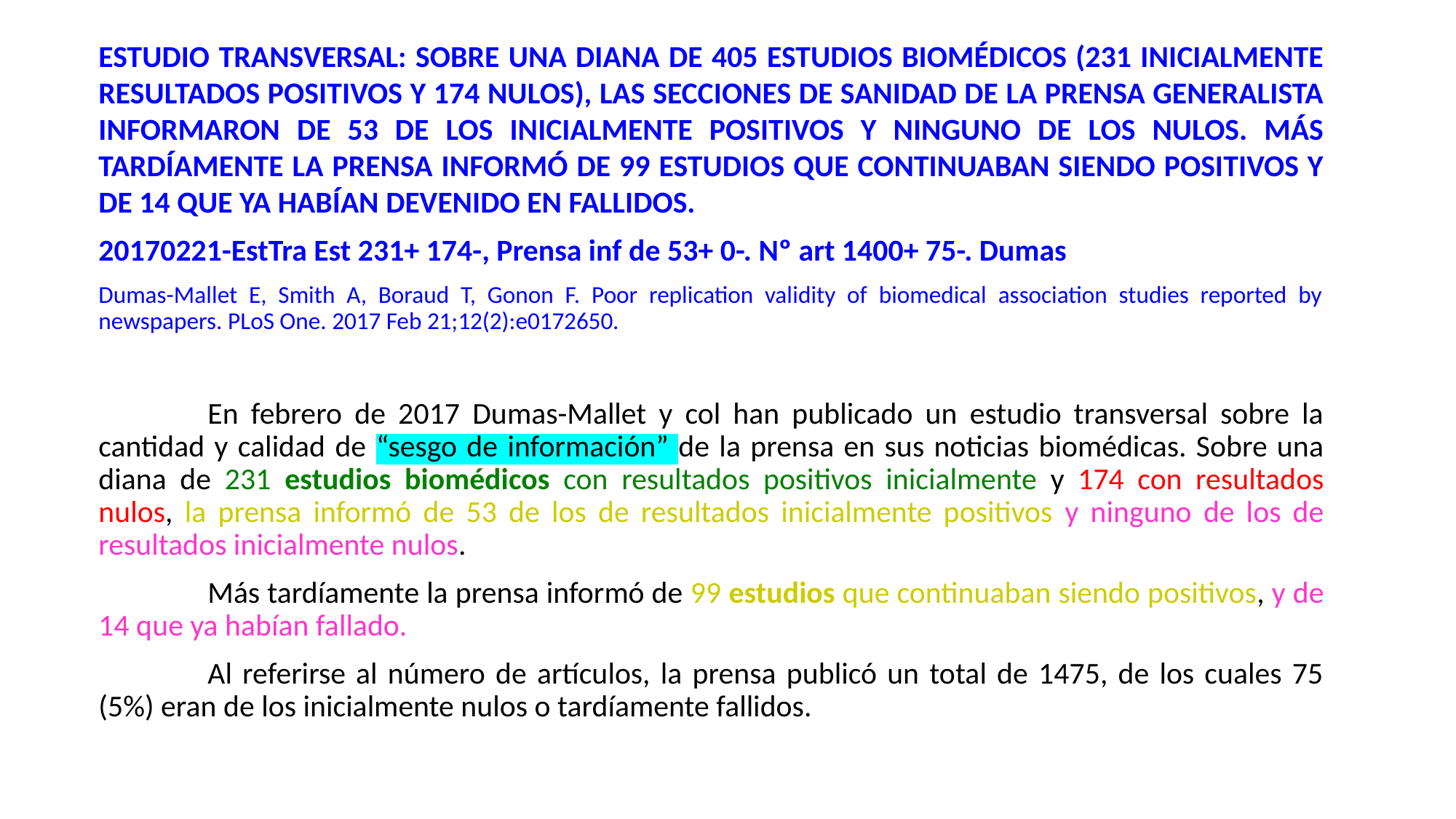

ESTUDIO TRANSVERSAL: SOBRE UNA DIANA DE 405 ESTUDIOS BIOMÉDICOS (231 INICIALMENTE RESULTADOS POSITIVOS Y 174 NULOS), LAS SECCIONES DE SANIDAD DE LA PRENSA GENERALISTA INFORMARON DE 53 DE LOS INICIALMENTE POSITIVOS Y NINGUNO DE LOS NULOS. MÁS TARDÍAMENTE LA PRENSA INFORMÓ DE 99 ESTUDIOS QUE CONTINUABAN SIENDO POSITIVOS Y DE 14 QUE YA HABÍAN DEVENIDO EN FALLIDOS.
20170221-EstTra Est 231+ 174-, Prensa inf de 53+ 0-. Nº art 1400+ 75-. Dumas
Dumas-Mallet E, Smith A, Boraud T, Gonon F. Poor replication validity of biomedical association studies reported by newspapers. PLoS One. 2017 Feb 21;12(2):e0172650.

	En febrero de 2017 Dumas-Mallet y col han publicado un estudio transversal sobre la cantidad y calidad de “sesgo de información” de la prensa en sus noticias biomédicas. Sobre una diana de 231 estudios biomédicos con resultados positivos inicialmente y 174 con resultados nulos, la prensa informó de 53 de los de resultados inicialmente positivos y ninguno de los de resultados inicialmente nulos.
	Más tardíamente la prensa informó de 99 estudios que continuaban siendo positivos, y de 14 que ya habían fallado.
	Al referirse al número de artículos, la prensa publicó un total de 1475, de los cuales 75 (5%) eran de los inicialmente nulos o tardíamente fallidos.